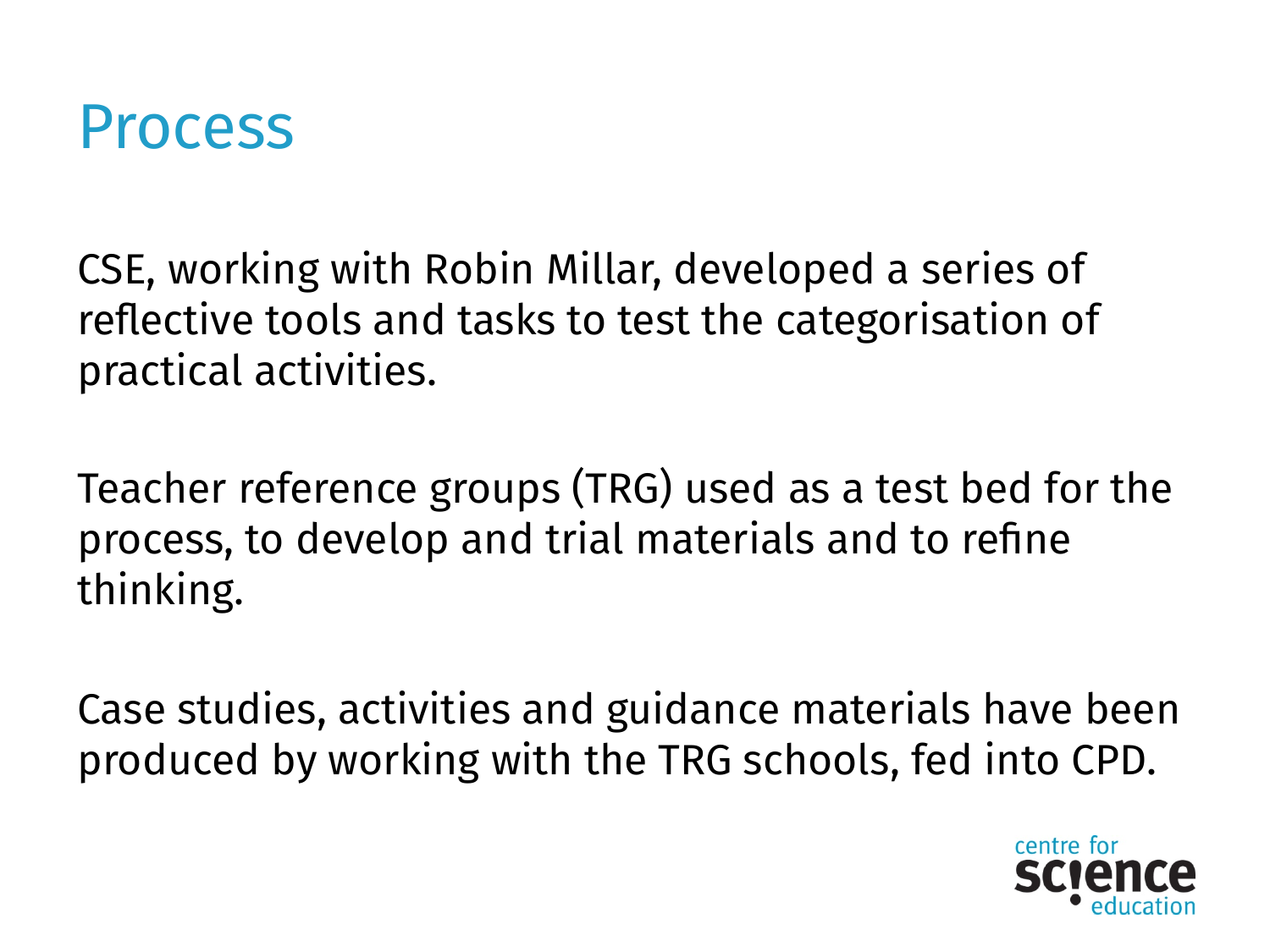

# Process
CSE, working with Robin Millar, developed a series of reflective tools and tasks to test the categorisation of practical activities.

Teacher reference groups (TRG) used as a test bed for the process, to develop and trial materials and to refine thinking.

Case studies, activities and guidance materials have been produced by working with the TRG schools, fed into CPD.